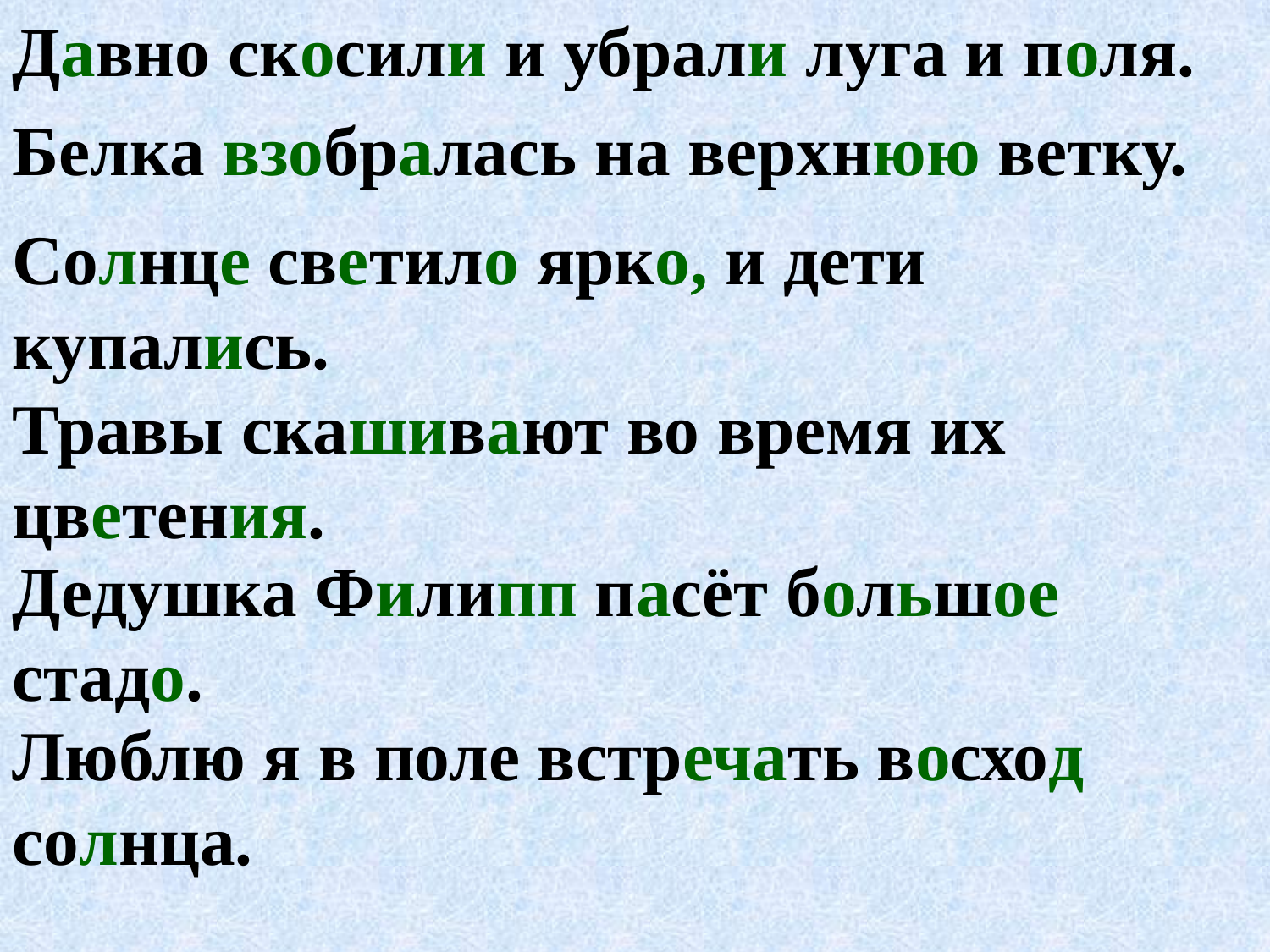

Давно скосили и убрали луга и поля.
Белка взобралась на верхнюю ветку.
Солнце светило ярко, и дети купались.
Травы скашивают во время их цветения.
Дедушка Филипп пасёт большое стадо.
Люблю я в поле встречать восход солнца.